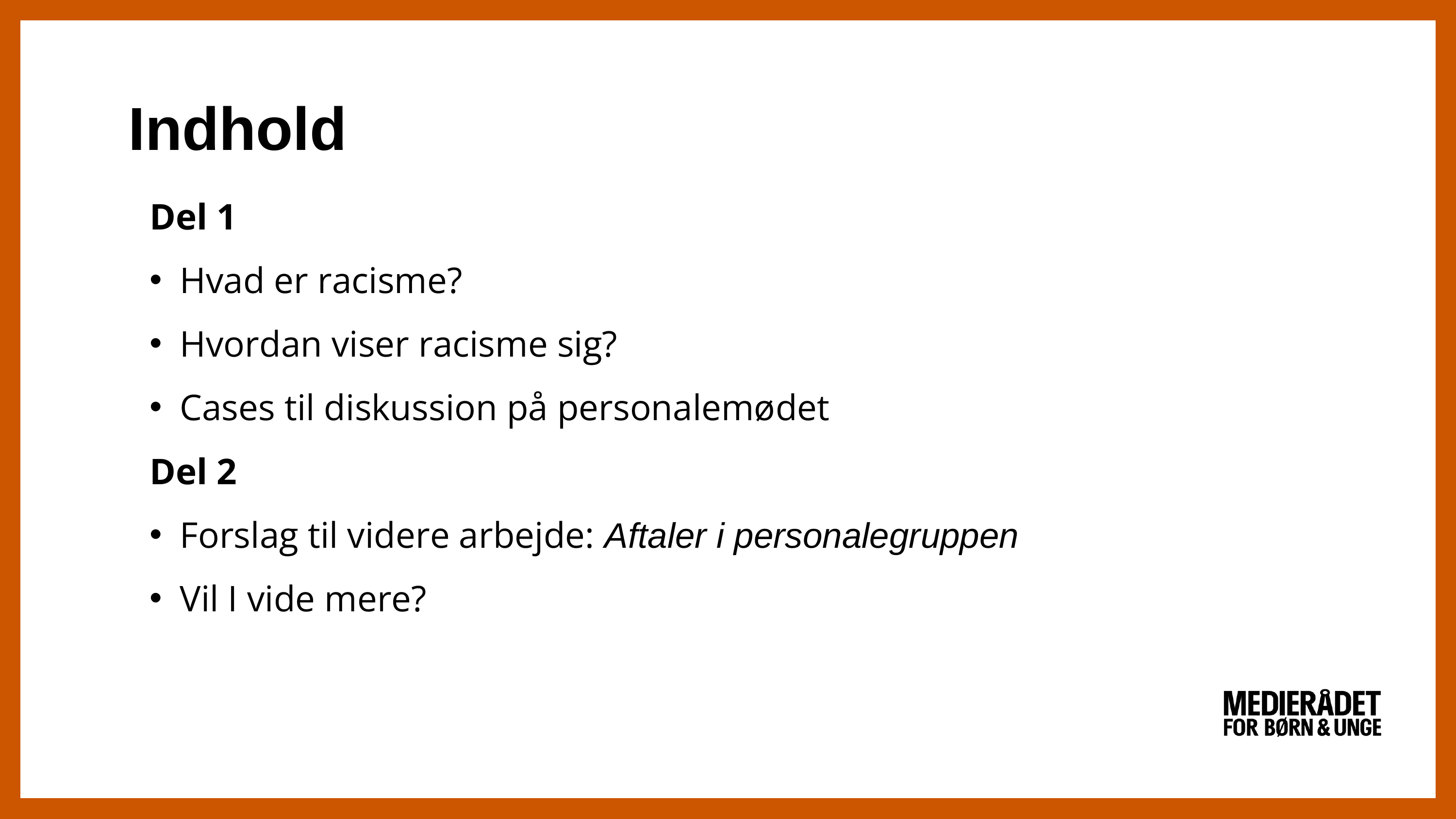

Indhold
Del 1
Hvad er racisme?
Hvordan viser racisme sig?
Cases til diskussion på personalemødet
Del 2
Forslag til videre arbejde: Aftaler i personalegruppen
Vil I vide mere?